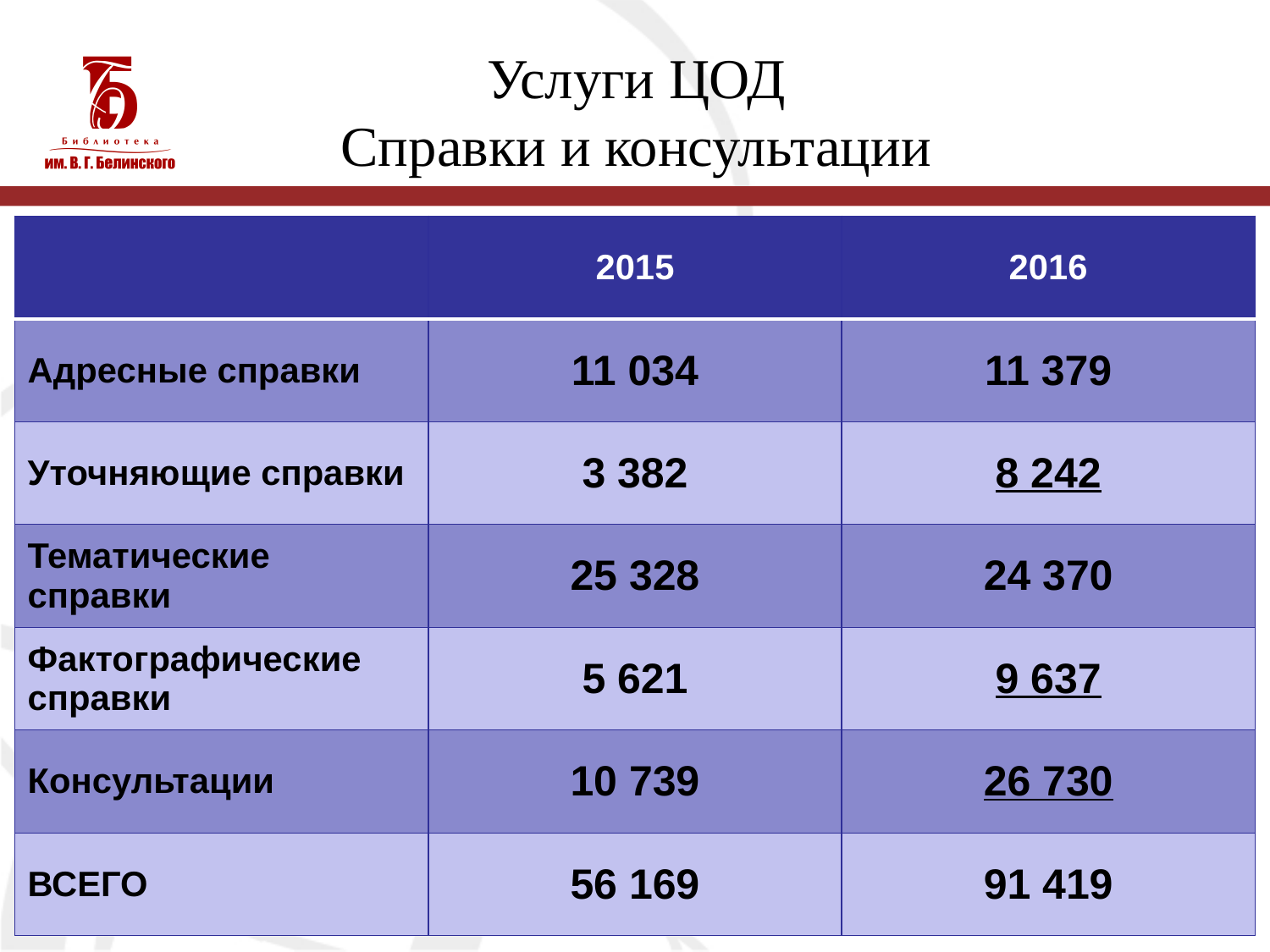

# Услуги ЦОД Справки и консультации
|  | 2015 | 2016 |
| --- | --- | --- |
| Адресные справки | 11 034 | 11 379 |
| Уточняющие справки | 3 382 | 8 242 |
| Тематические справки | 25 328 | 24 370 |
| Фактографические справки | 5 621 | 9 637 |
| Консультации | 10 739 | 26 730 |
| ВСЕГО | 56 169 | 91 419 |